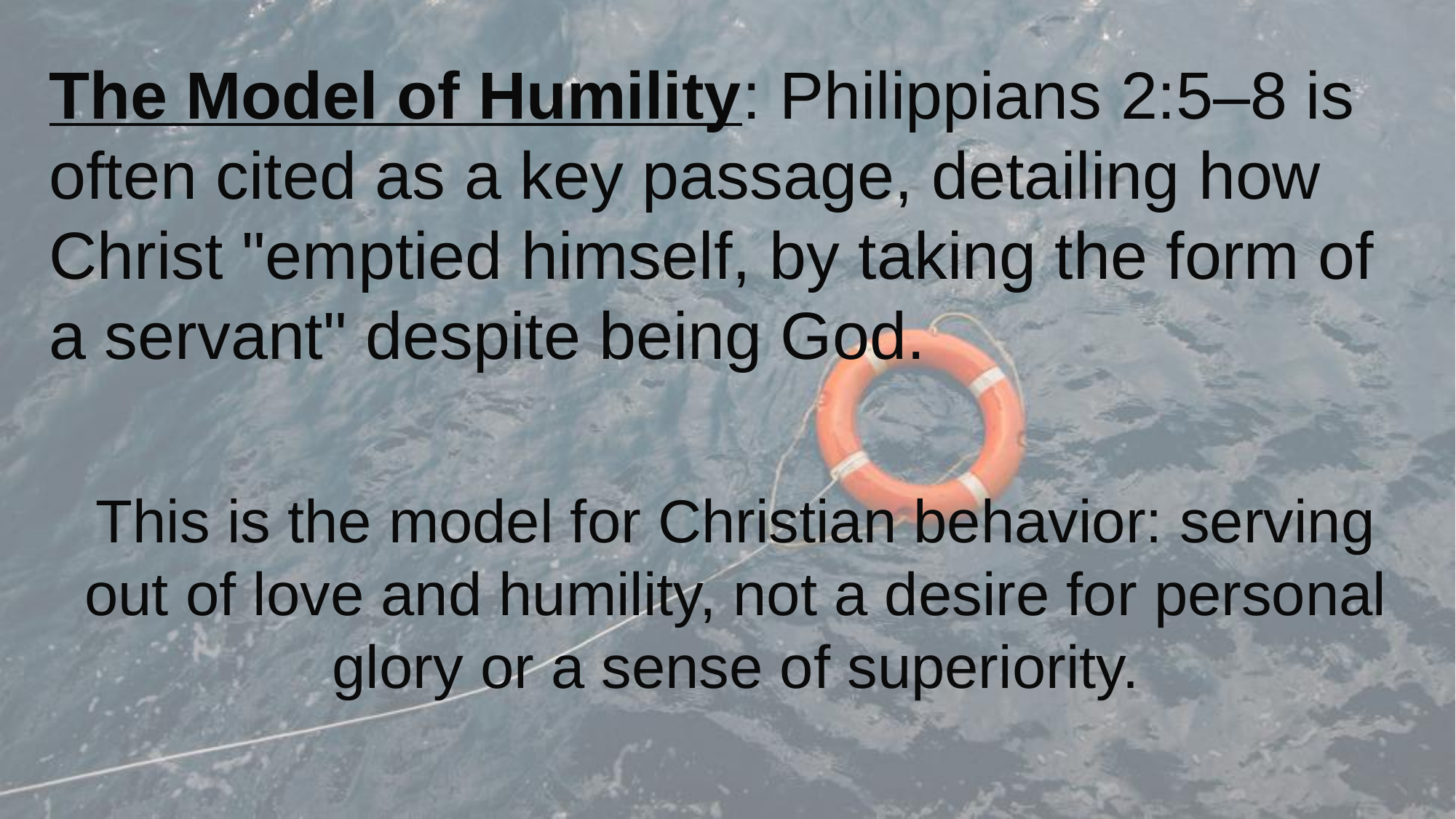

The Model of Humility: Philippians 2:5–8 is often cited as a key passage, detailing how Christ "emptied himself, by taking the form of a servant" despite being God.
This is the model for Christian behavior: serving out of love and humility, not a desire for personal glory or a sense of superiority.